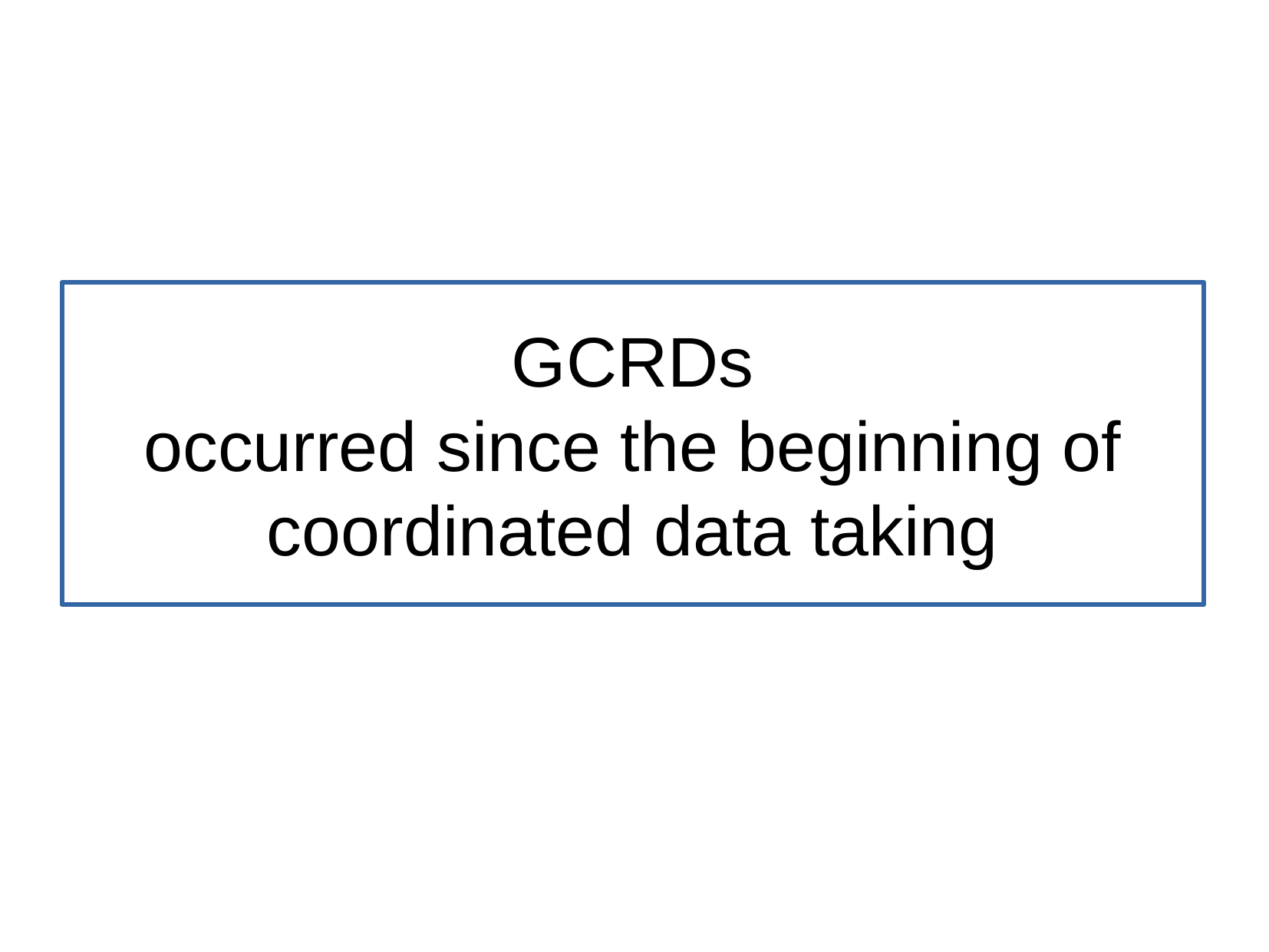

GCRDs
occurred since the beginning of
coordinated data taking